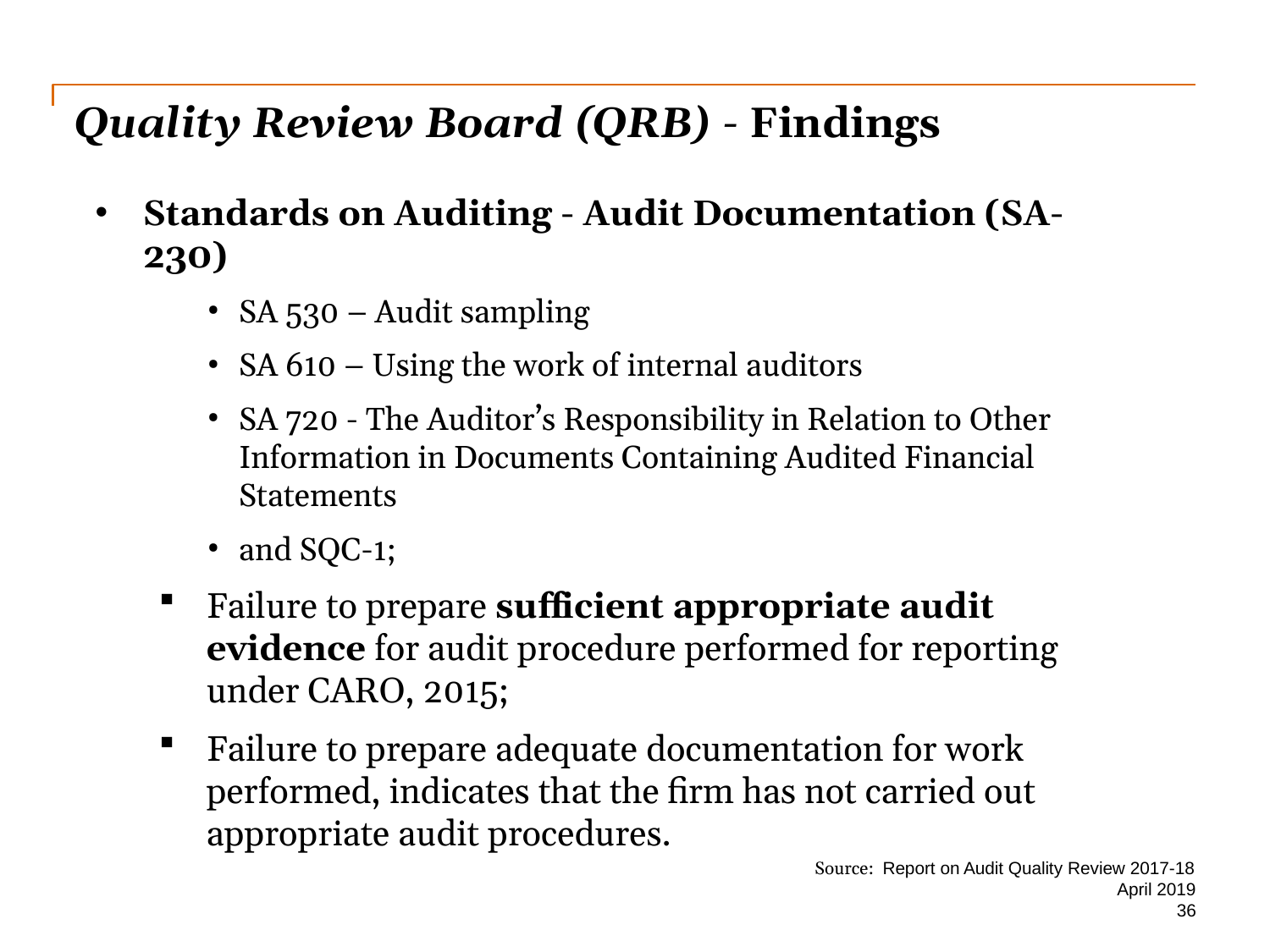

# Quality Review Board (QRB) - Findings
Standards on Auditing - Audit Documentation (SA- 230)
SA 530 – Audit sampling
SA 610 – Using the work of internal auditors
SA 720 - The Auditor’s Responsibility in Relation to Other Information in Documents Containing Audited Financial Statements
and SQC-1;
Failure to prepare sufficient appropriate audit evidence for audit procedure performed for reporting under CARO, 2015;
Failure to prepare adequate documentation for work performed, indicates that the firm has not carried out appropriate audit procedures.

Source:  Report on Audit Quality Review 2017-18
April 2019
36